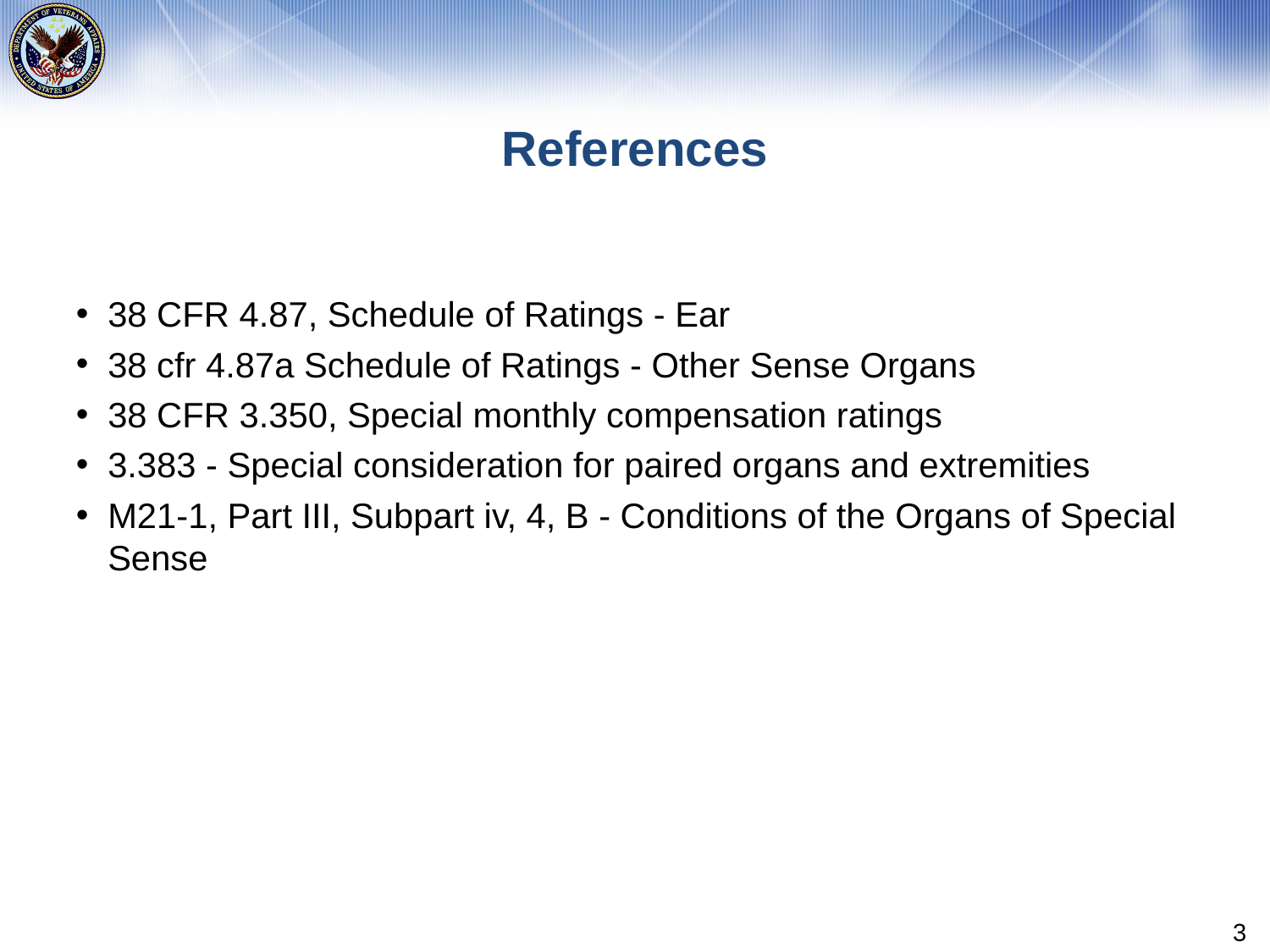

# References
38 CFR 4.87, Schedule of Ratings - Ear
38 cfr 4.87a Schedule of Ratings - Other Sense Organs
38 CFR 3.350, Special monthly compensation ratings
3.383 - Special consideration for paired organs and extremities
M21-1, Part III, Subpart iv, 4, B - Conditions of the Organs of Special Sense

3